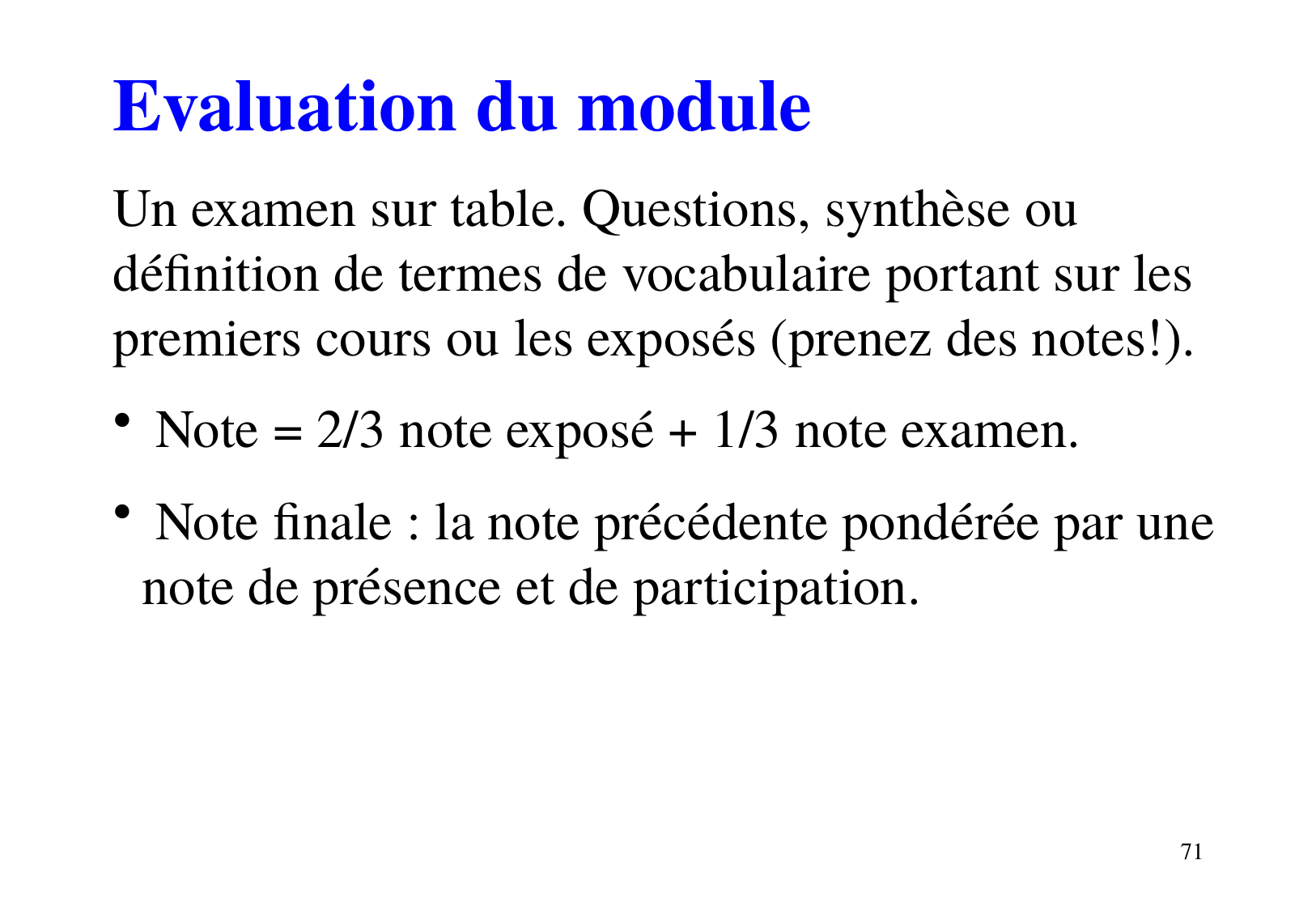

#
Evaluation du module
Un examen sur table. Questions, synthèse ou définition de termes de vocabulaire portant sur les premiers cours ou les exposés (prenez des notes!).
 Note = 2/3 note exposé + 1/3 note examen.
 Note finale : la note précédente pondérée par une note de présence et de participation.

71